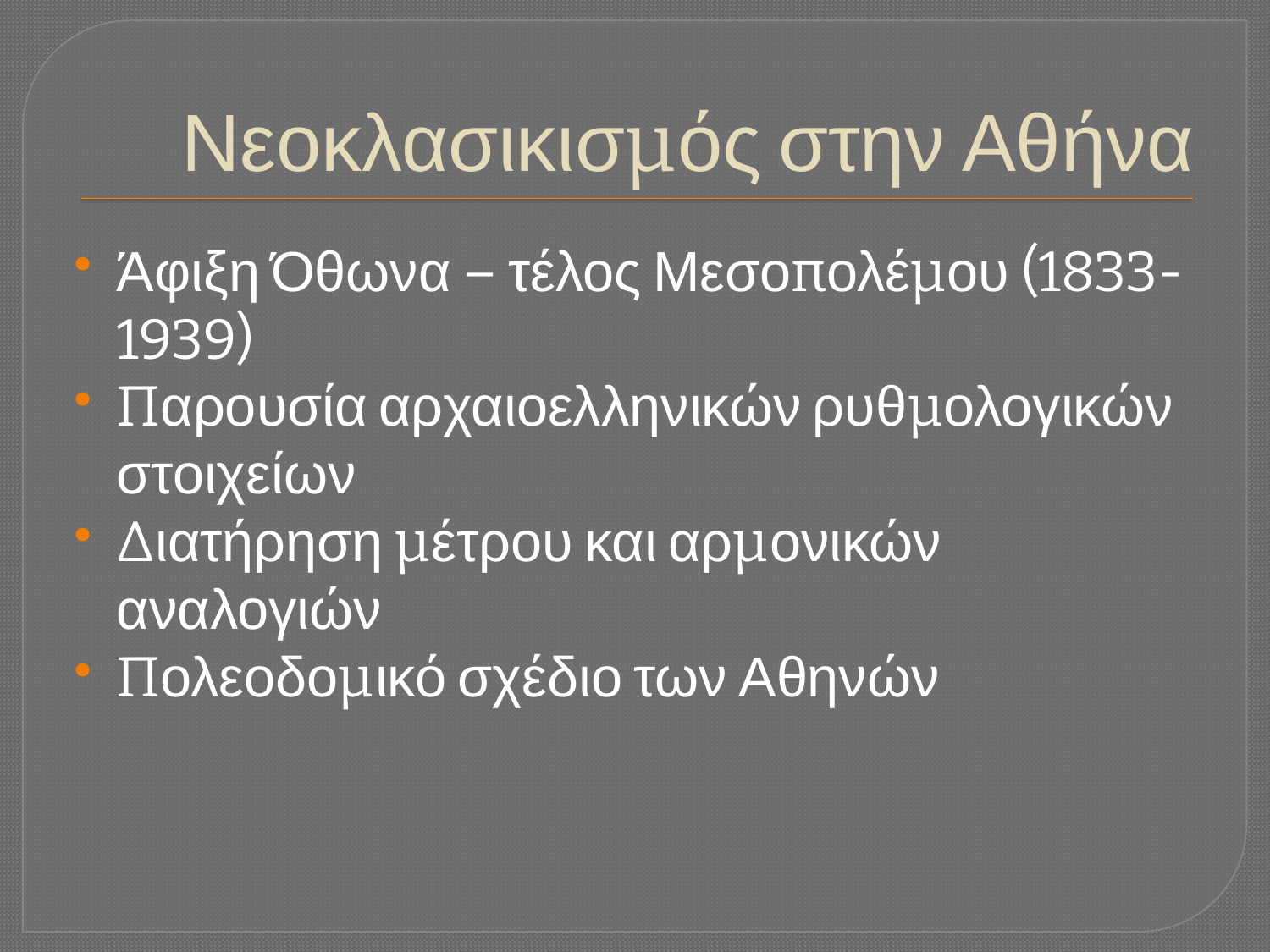

# Νεοκλασικισμός στην Αθήνα
Άφιξη Όθωνα – τέλος Μεσοπολέμου (1833-1939)
Παρουσία αρχαιοελληνικών ρυθμολογικών στοιχείων
Διατήρηση μέτρου και αρμονικών αναλογιών
Πολεοδομικό σχέδιο των Αθηνών